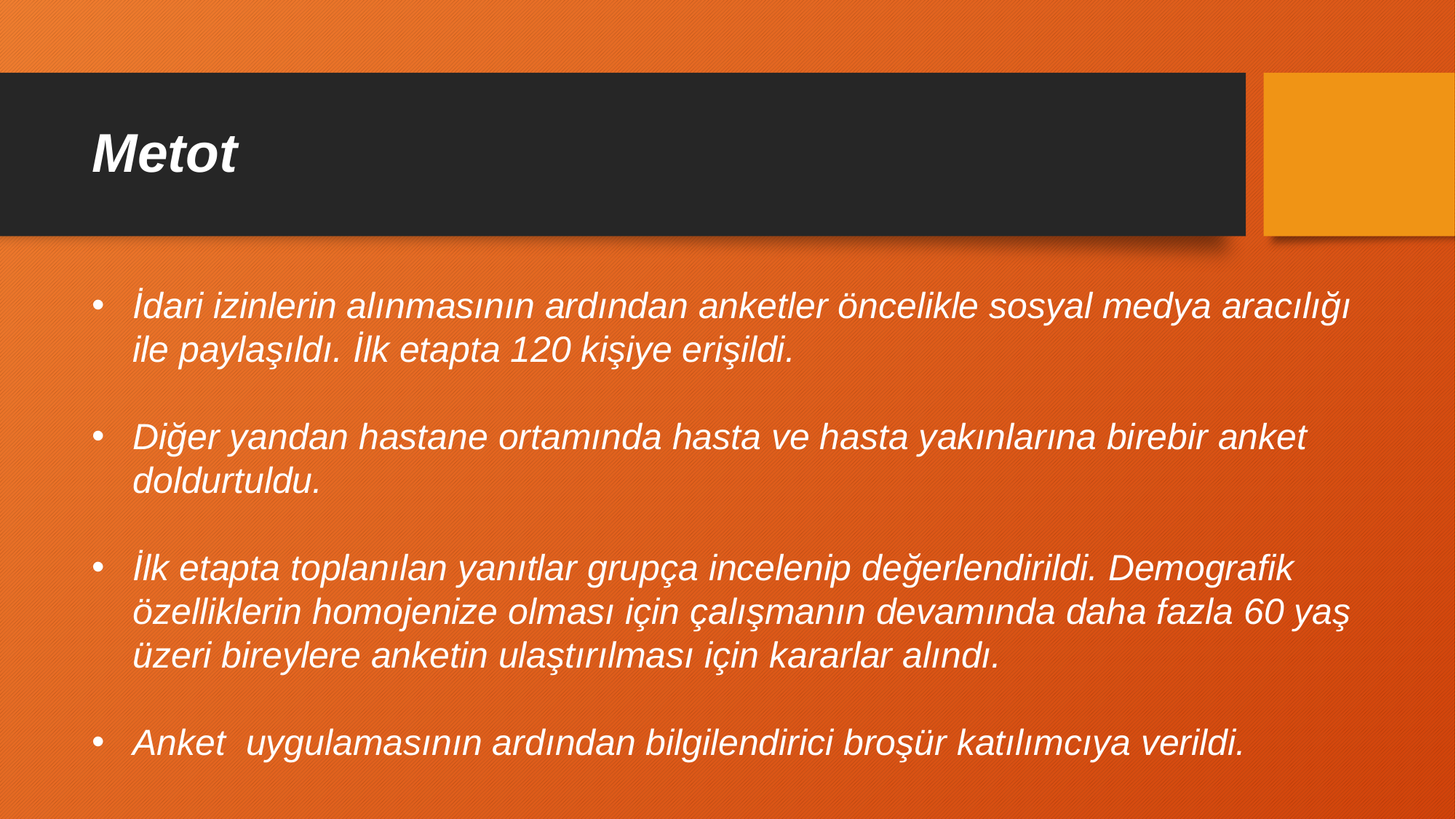

# Metot
İdari izinlerin alınmasının ardından anketler öncelikle sosyal medya aracılığı ile paylaşıldı. İlk etapta 120 kişiye erişildi.

Diğer yandan hastane ortamında hasta ve hasta yakınlarına birebir anket doldurtuldu.

İlk etapta toplanılan yanıtlar grupça incelenip değerlendirildi. Demografik özelliklerin homojenize olması için çalışmanın devamında daha fazla 60 yaş üzeri bireylere anketin ulaştırılması için kararlar alındı.

Anket  uygulamasının ardından bilgilendirici broşür katılımcıya verildi.